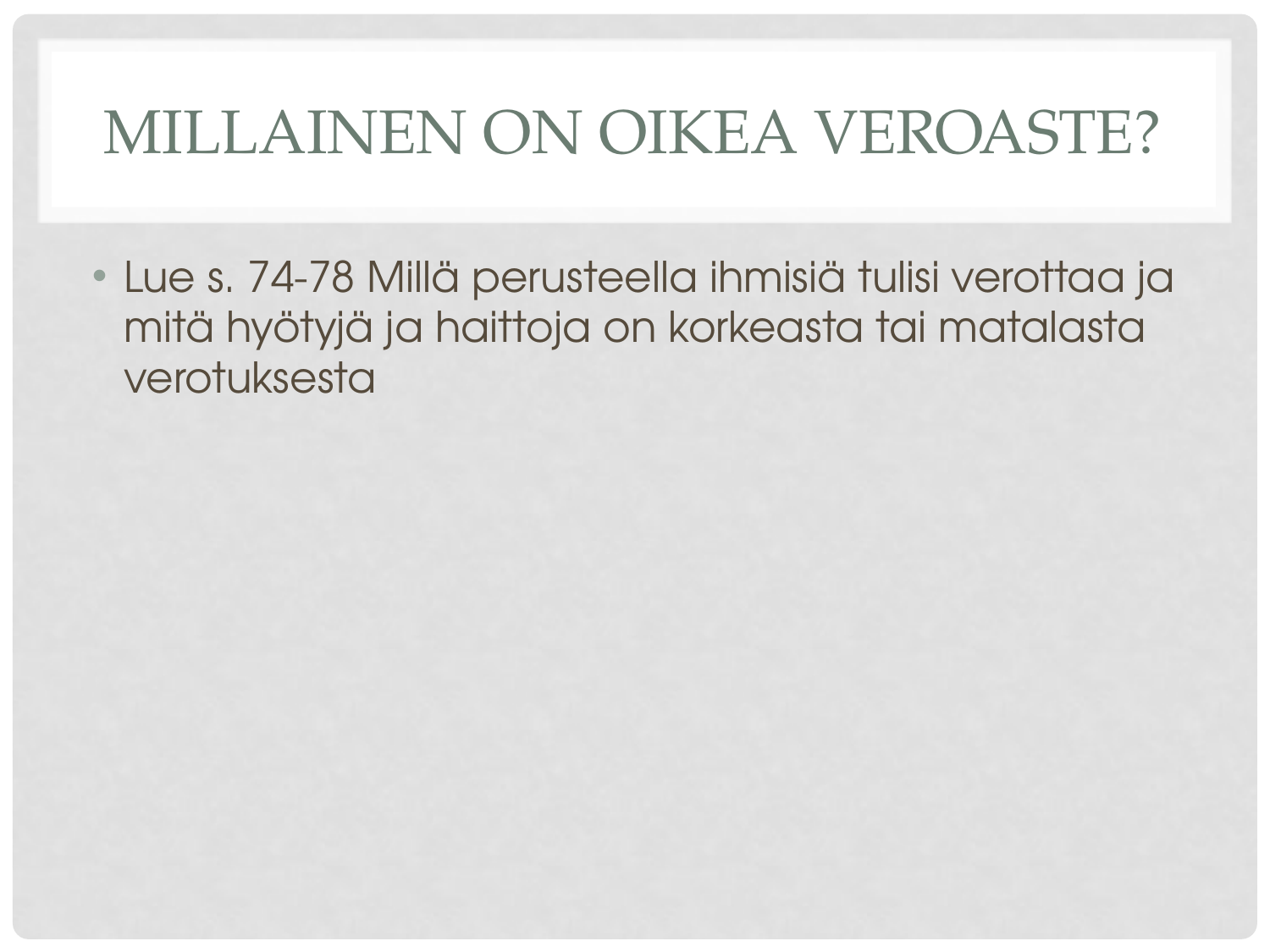

# Millainen on oikea veroaste?
Lue s. 74-78 Millä perusteella ihmisiä tulisi verottaa ja mitä hyötyjä ja haittoja on korkeasta tai matalasta verotuksesta